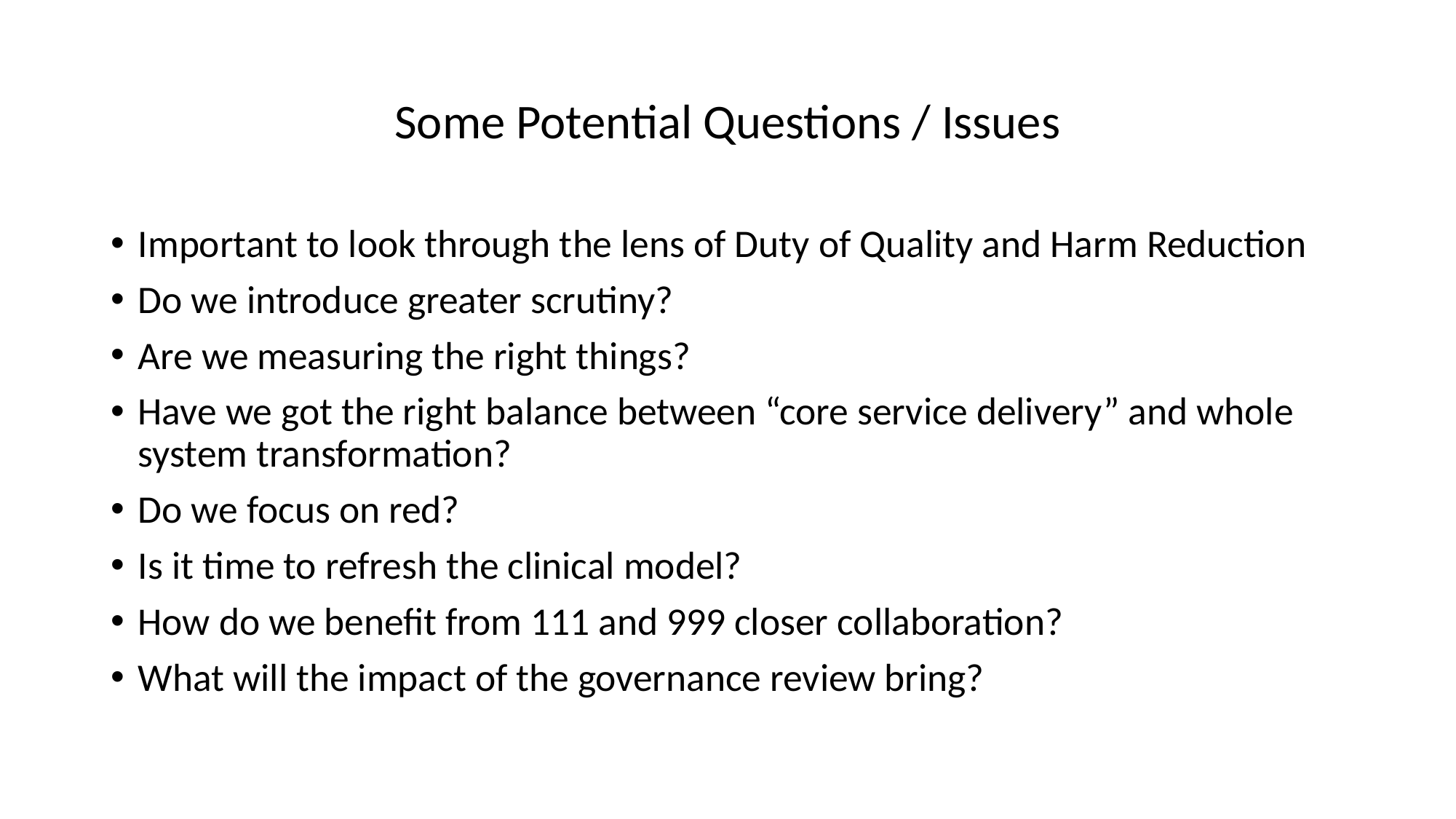

# Some Potential Questions / Issues
Important to look through the lens of Duty of Quality and Harm Reduction
Do we introduce greater scrutiny?
Are we measuring the right things?
Have we got the right balance between “core service delivery” and whole system transformation?
Do we focus on red?
Is it time to refresh the clinical model?
How do we benefit from 111 and 999 closer collaboration?
What will the impact of the governance review bring?